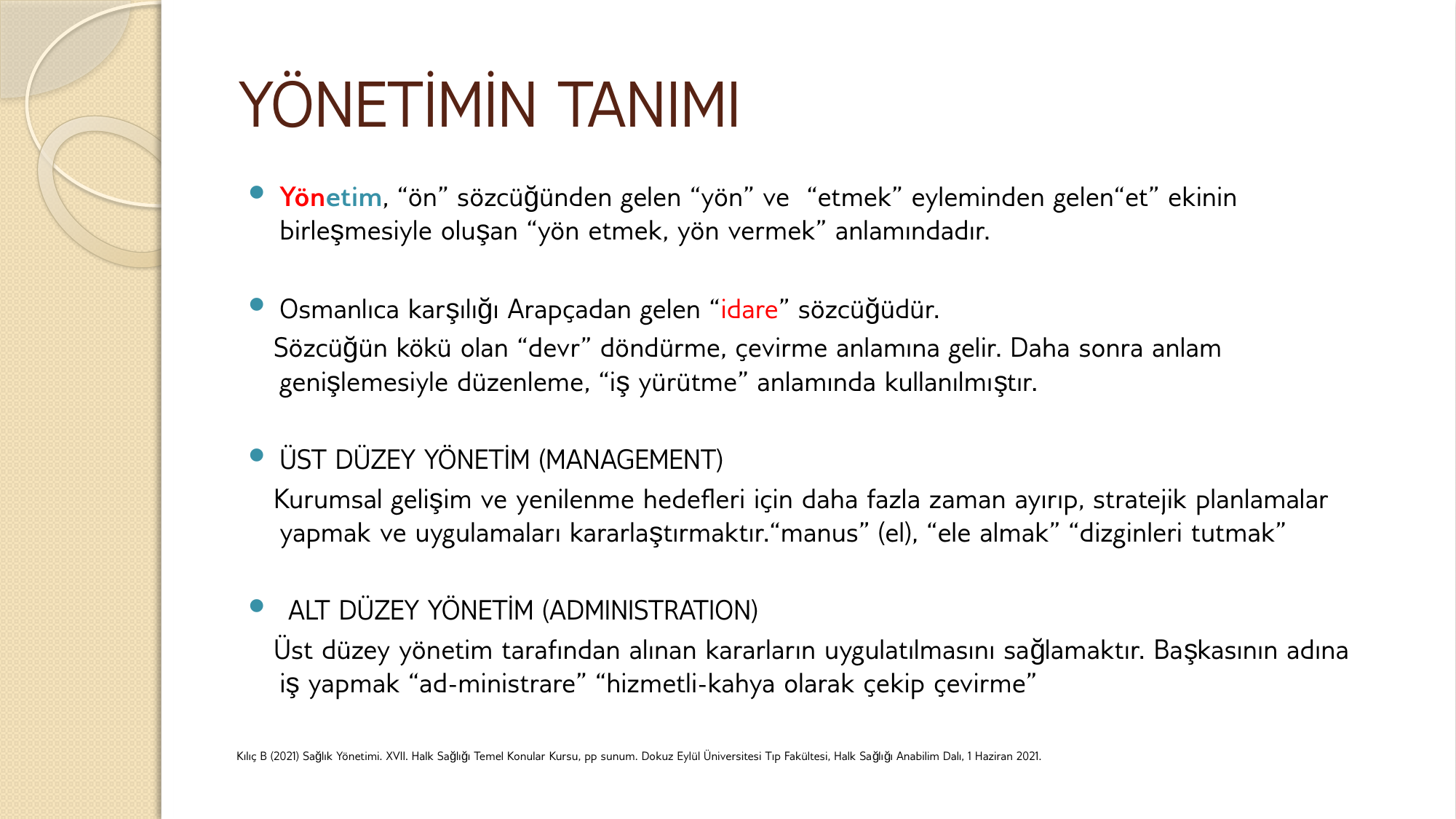

# YÖNETİMİN TANIMI
Yönetim, “ön” sözcüğünden gelen “yön” ve  “etmek” eyleminden gelen“et” ekinin birleşmesiyle oluşan “yön etmek, yön vermek” anlamındadır.

Osmanlıca karşılığı Arapçadan gelen “idare” sözcüğüdür.
   Sözcüğün kökü olan “devr” döndürme, çevirme anlamına gelir. Daha sonra anlam genişlemesiyle düzenleme, “iş yürütme” anlamında kullanılmıştır.

ÜST DÜZEY YÖNETİM (MANAGEMENT)
   Kurumsal gelişim ve yenilenme hedefleri için daha fazla zaman ayırıp, stratejik planlamalar yapmak ve uygulamaları kararlaştırmaktır.“manus” (el), “ele almak” “dizginleri tutmak”

 ALT DÜZEY YÖNETİM (ADMINISTRATION)
   Üst düzey yönetim tarafından alınan kararların uygulatılmasını sağlamaktır. Başkasının adına iş yapmak “ad-ministrare” “hizmetli-kahya olarak çekip çevirme”

Kılıç B (2021) Sağlık Yönetimi. XVII. Halk Sağlığı Temel Konular Kursu, pp sunum. Dokuz Eylül Üniversitesi Tıp Fakültesi, Halk Sağlığı Anabilim Dalı, 1 Haziran 2021.